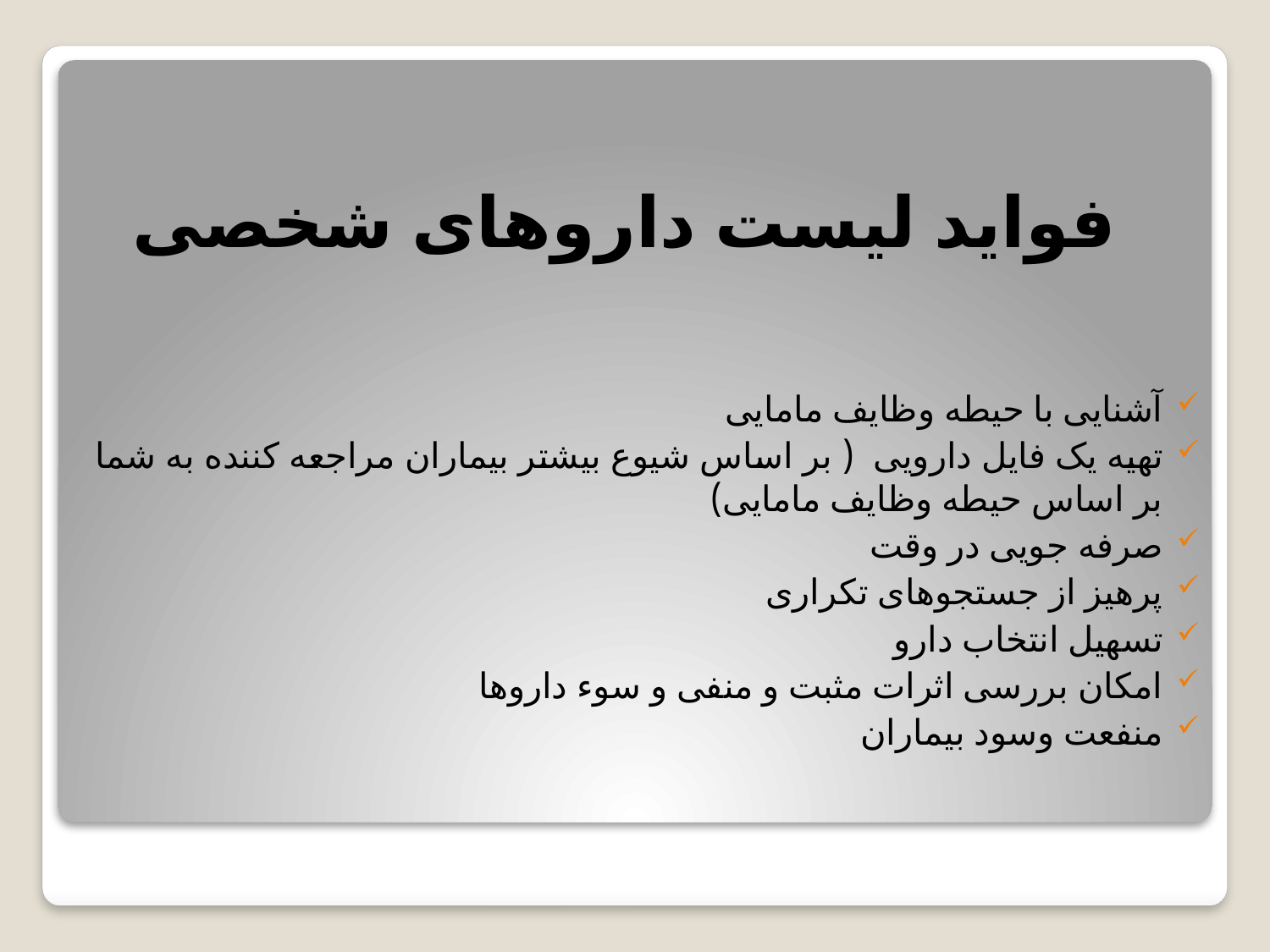

# فواید لیست داروهای شخصی

آشنایی با حیطه وظایف مامایی
تهیه یک فایل دارویی  ( بر اساس شیوع بیشتر بیماران مراجعه کننده به شما بر اساس حیطه وظایف مامایی)
صرفه جویی در وقت
پرهیز از جستجوهای تکراری
تسهیل انتخاب دارو
امکان بررسی اثرات مثبت و منفی و سوء داروها
منفعت وسود بیماران